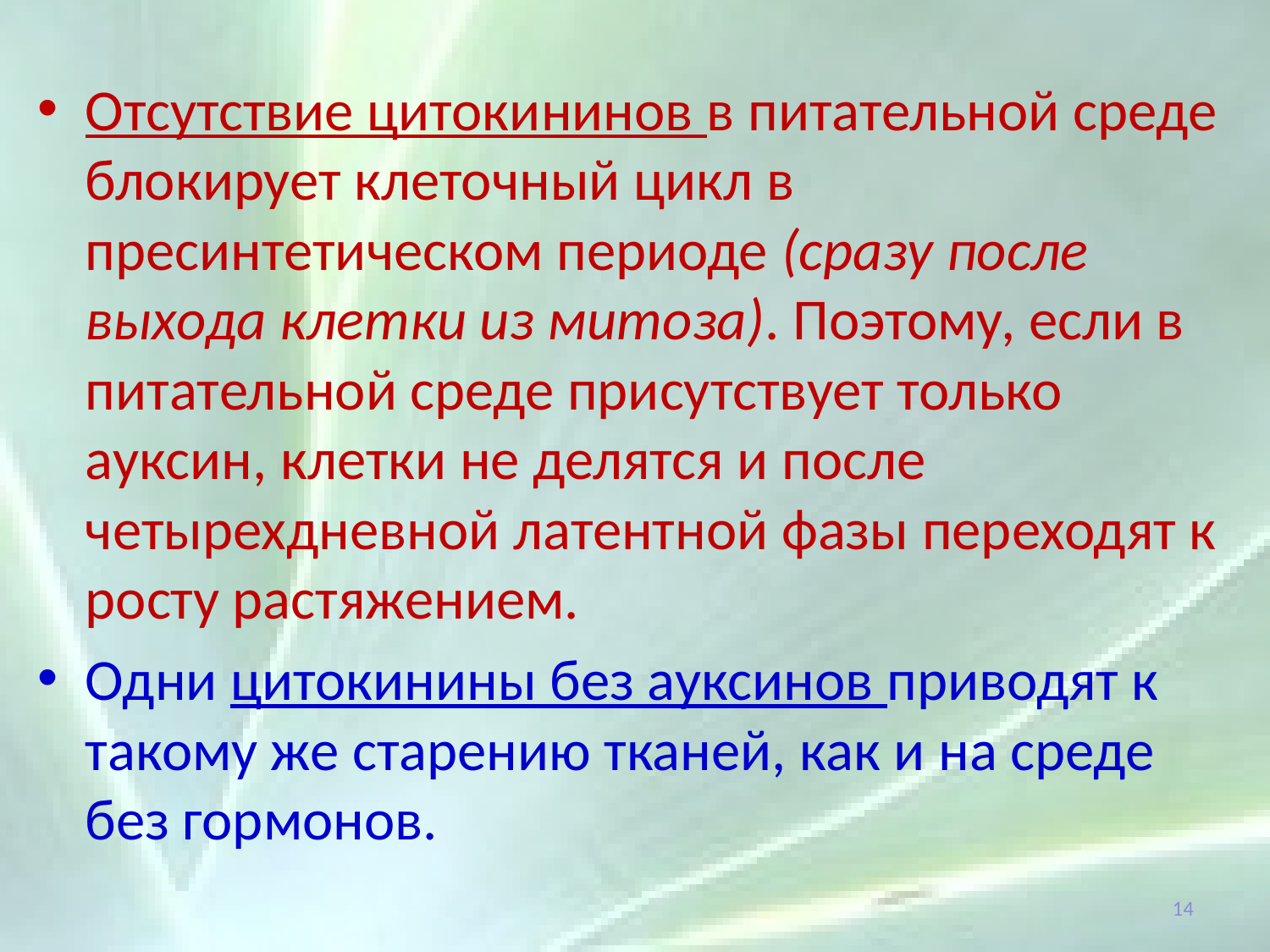

Отсутствие цитокининов в питательной среде блокирует клеточный цикл в пресинтетическом периоде (сразу после выхода клетки из митоза). Поэтому, если в питательной среде присутствует только ауксин, клетки не делятся и после четырехдневной латентной фазы переходят к росту растяжением.
Одни цитокинины без ауксинов приводят к такому же старению тканей, как и на среде без гормонов.

14